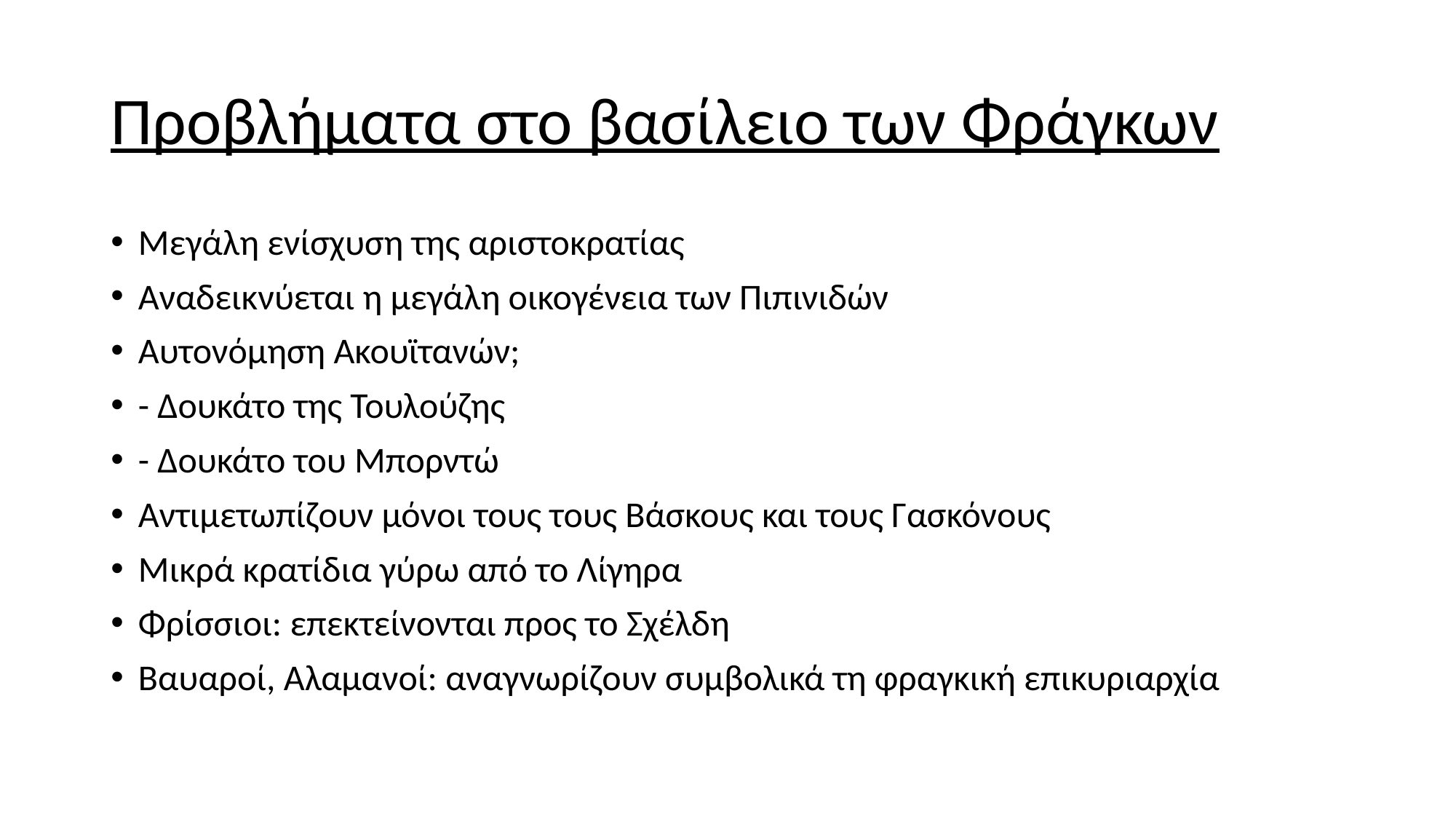

# Προβλήματα στο βασίλειο των Φράγκων
Μεγάλη ενίσχυση της αριστοκρατίας
Αναδεικνύεται η μεγάλη οικογένεια των Πιπινιδών
Αυτονόμηση Ακουϊτανών;
- Δουκάτο της Τουλούζης
- Δουκάτο του Μπορντώ
Αντιμετωπίζουν μόνοι τους τους Βάσκους και τους Γασκόνους
Μικρά κρατίδια γύρω από το Λίγηρα
Φρίσσιοι: επεκτείνονται προς το Σχέλδη
Βαυαροί, Αλαμανοί: αναγνωρίζουν συμβολικά τη φραγκική επικυριαρχία